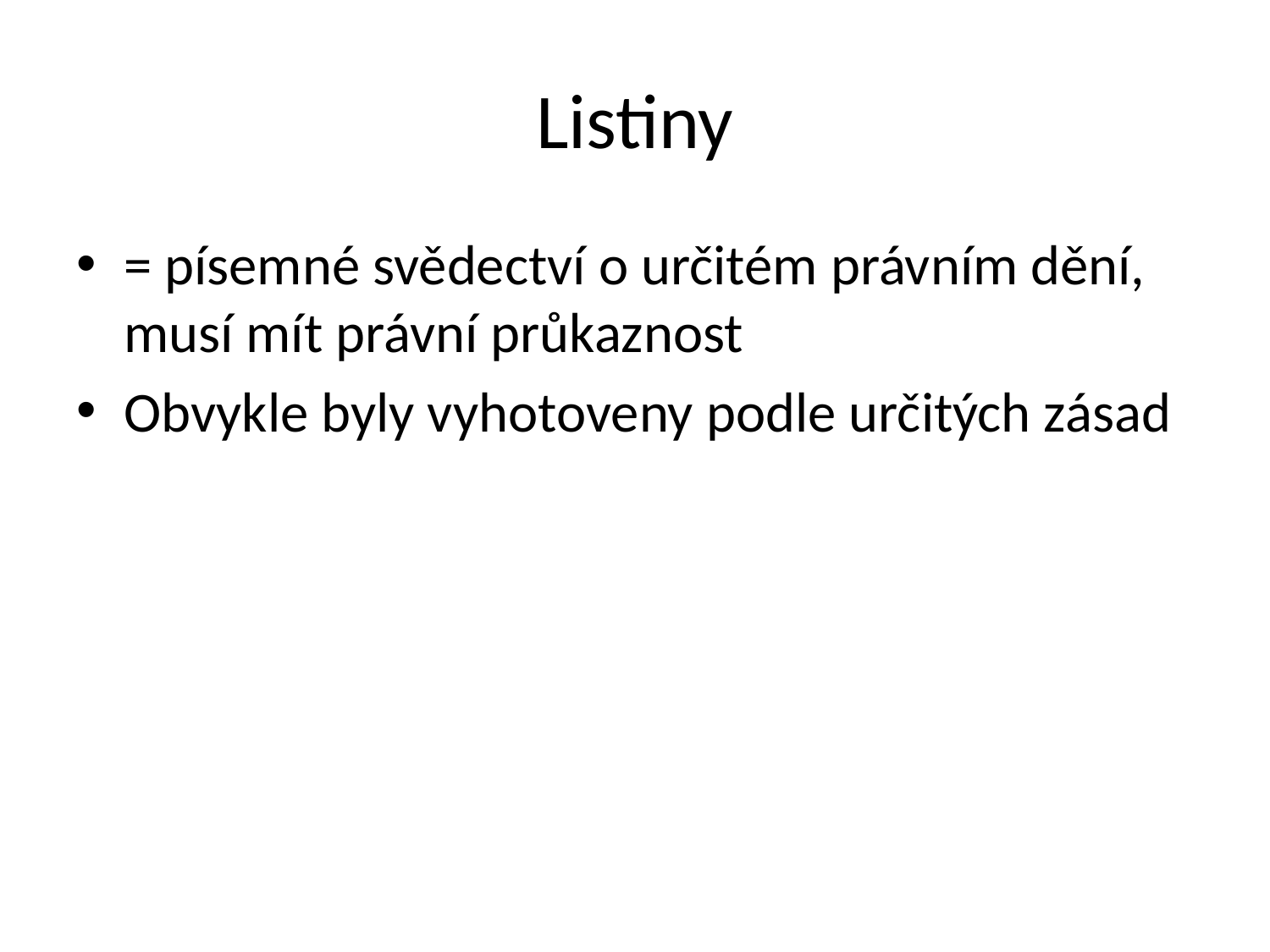

# Listiny
= písemné svědectví o určitém právním dění, musí mít právní průkaznost
Obvykle byly vyhotoveny podle určitých zásad